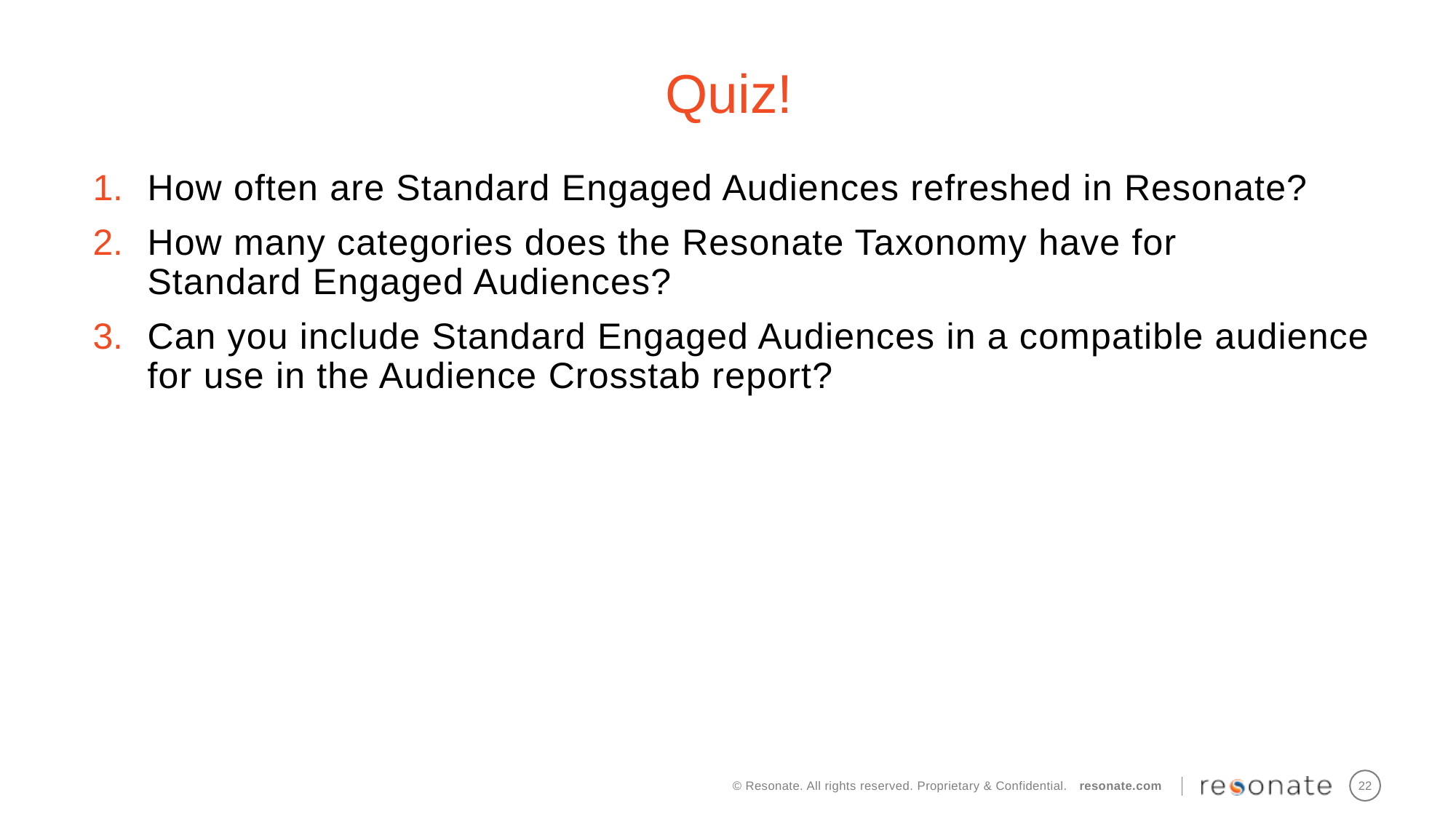

Quiz!
How often are Standard Engaged Audiences refreshed in Resonate?
How many categories does the Resonate Taxonomy have for Standard Engaged Audiences?
Can you include Standard Engaged Audiences in a compatible audience for use in the Audience Crosstab report?